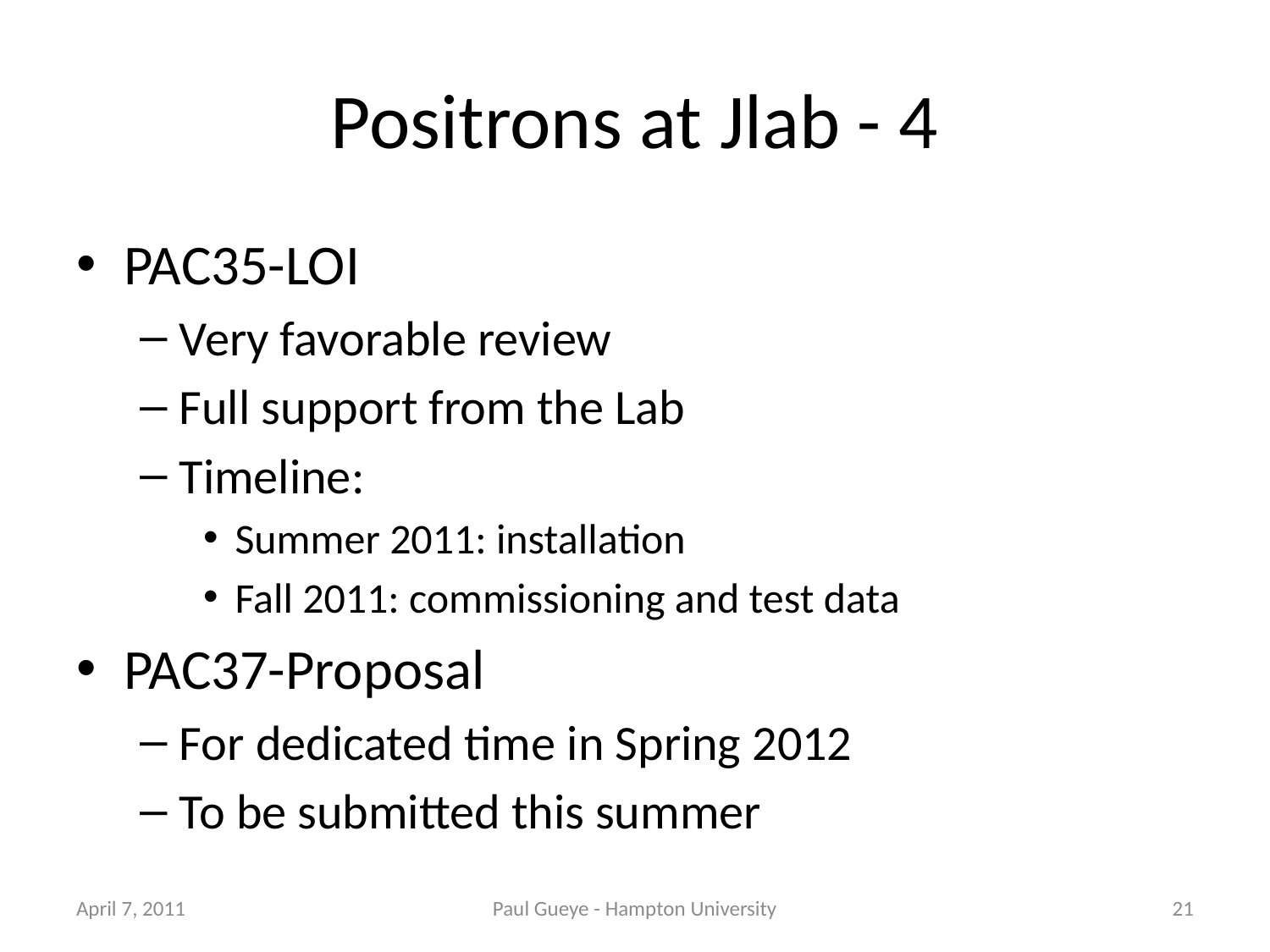

# Positrons at Jlab - 4
PAC35-LOI
Very favorable review
Full support from the Lab
Timeline:
Summer 2011: installation
Fall 2011: commissioning and test data
PAC37-Proposal
For dedicated time in Spring 2012
To be submitted this summer
April 7, 2011
Paul Gueye - Hampton University
21